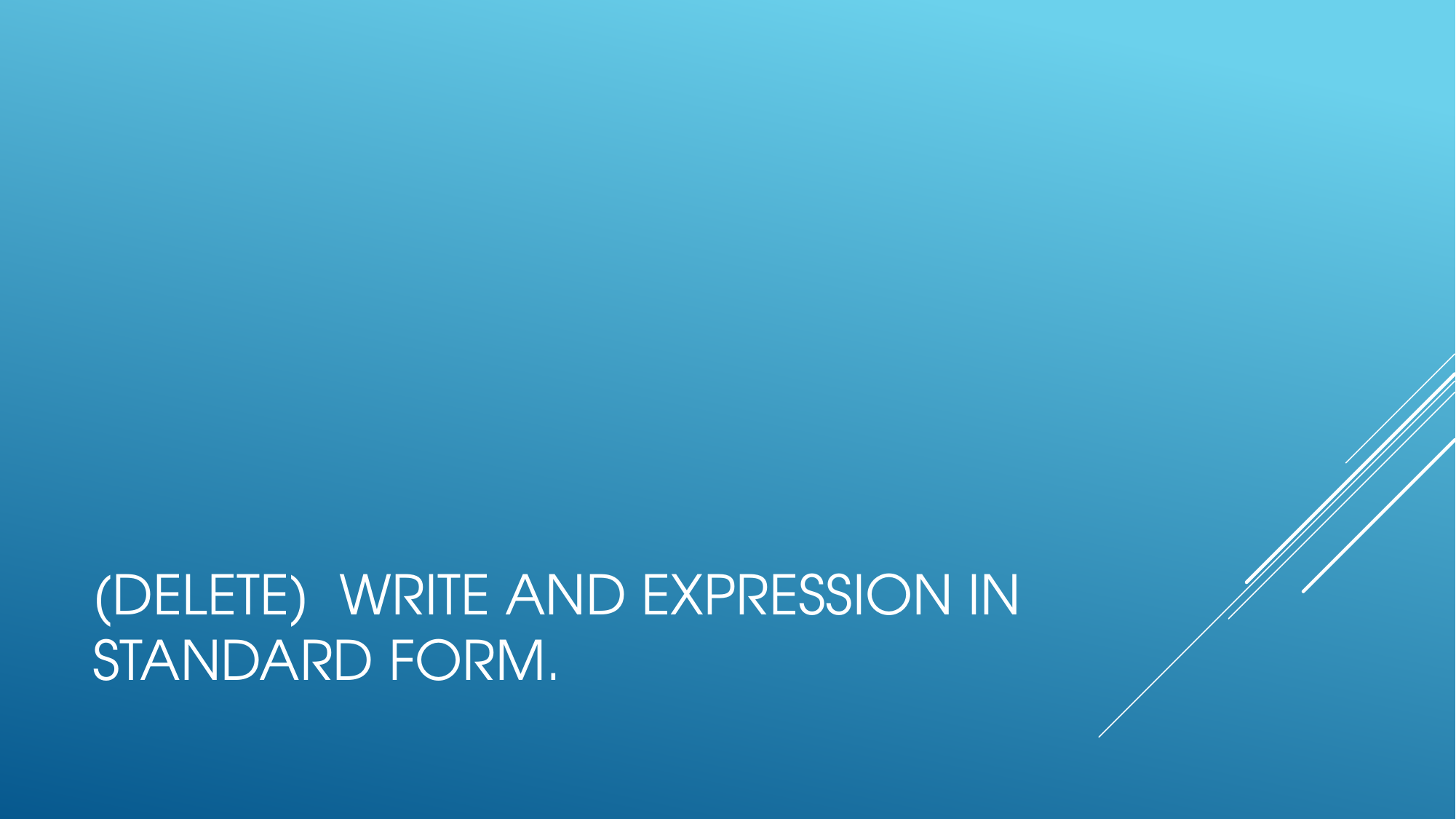

# (delete)  Write and expression in standard form.